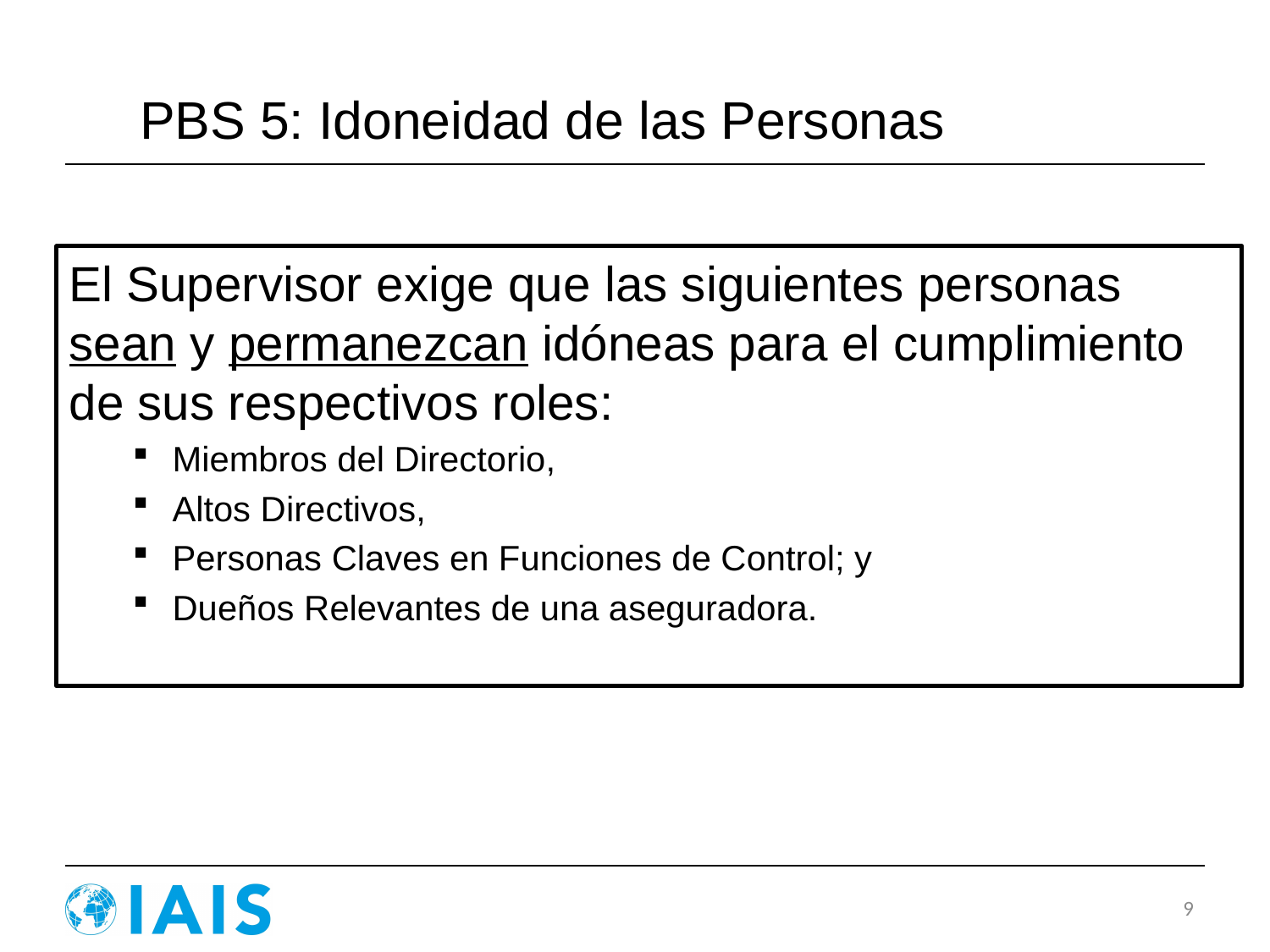

# PBS 5: Idoneidad de las Personas
El Supervisor exige que las siguientes personas sean y permanezcan idóneas para el cumplimiento de sus respectivos roles:
Miembros del Directorio,
Altos Directivos,
Personas Claves en Funciones de Control; y
Dueños Relevantes de una aseguradora.

9